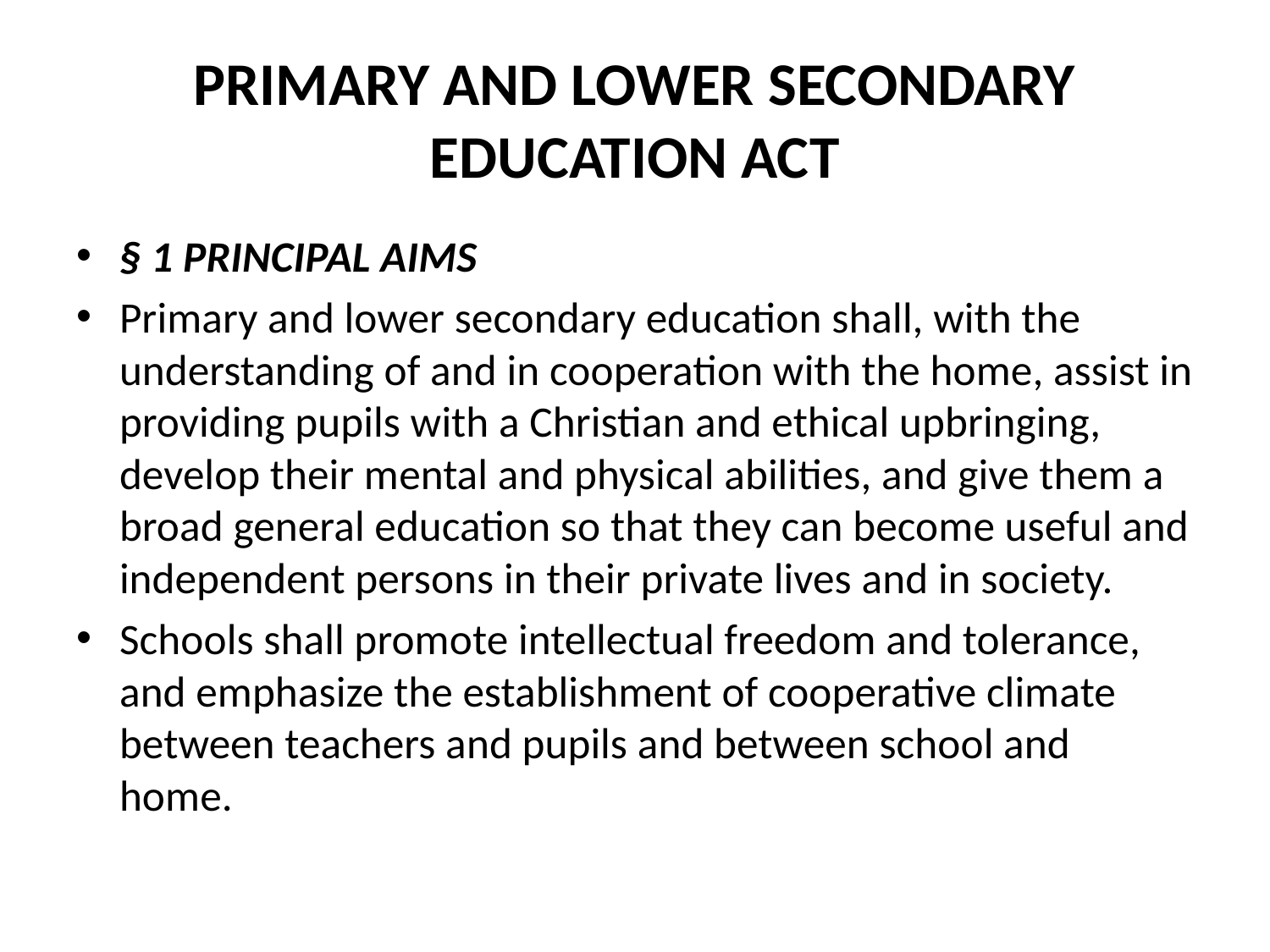

# PRIMARY AND LOWER SECONDARY EDUCATION ACT
§ 1 PRINCIPAL AIMS
Primary and lower secondary education shall, with the understanding of and in cooperation with the home, assist in providing pupils with a Christian and ethical upbringing, develop their mental and physical abilities, and give them a broad general education so that they can become useful and independent persons in their private lives and in society.
Schools shall promote intellectual freedom and tolerance, and emphasize the establishment of cooperative climate between teachers and pupils and between school and home.